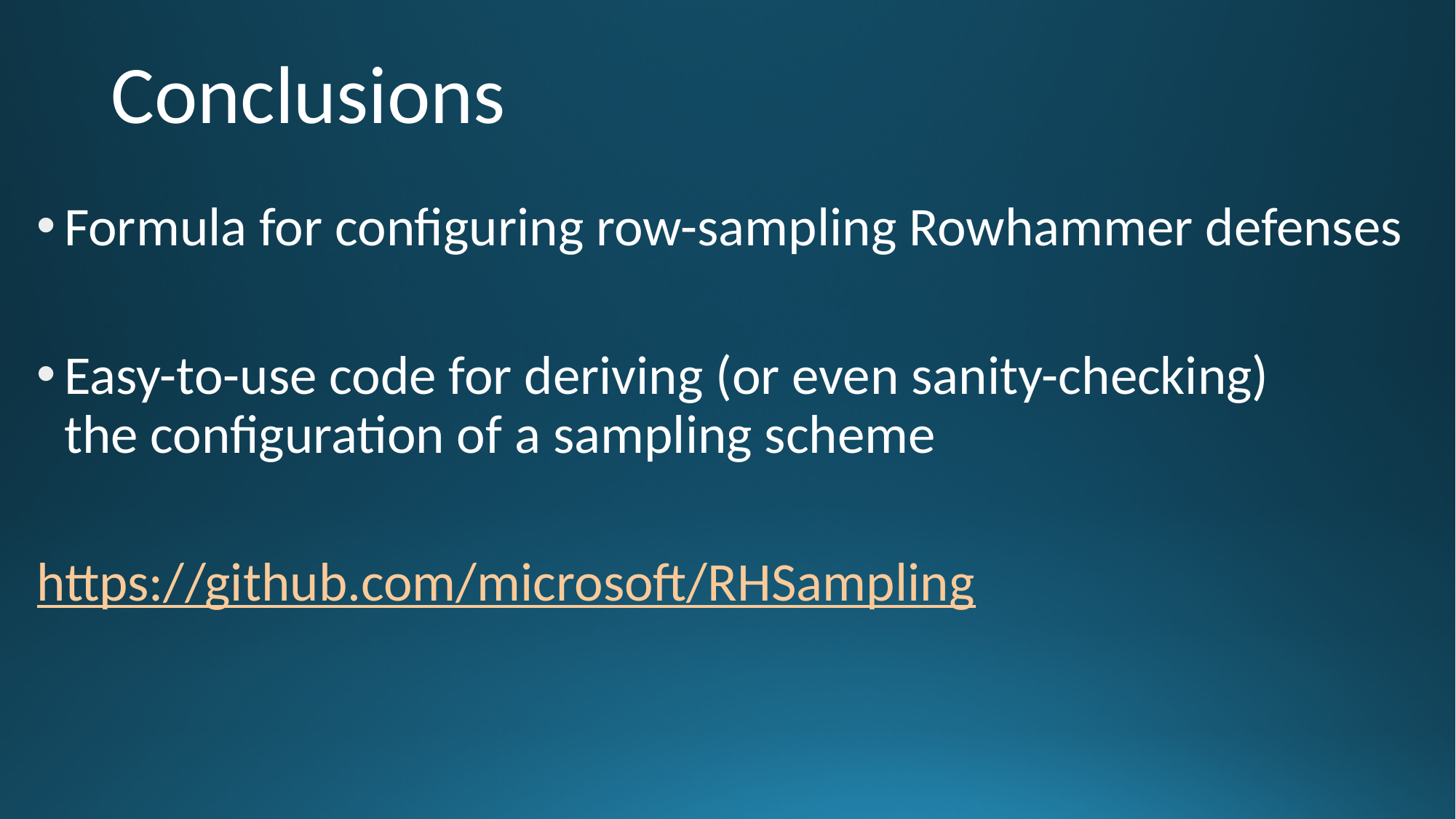

# Conclusions
Formula for configuring row-sampling Rowhammer defenses

Easy-to-use code for deriving (or even sanity-checking)
the configuration of a sampling scheme

https://github.com/microsoft/RHSampling